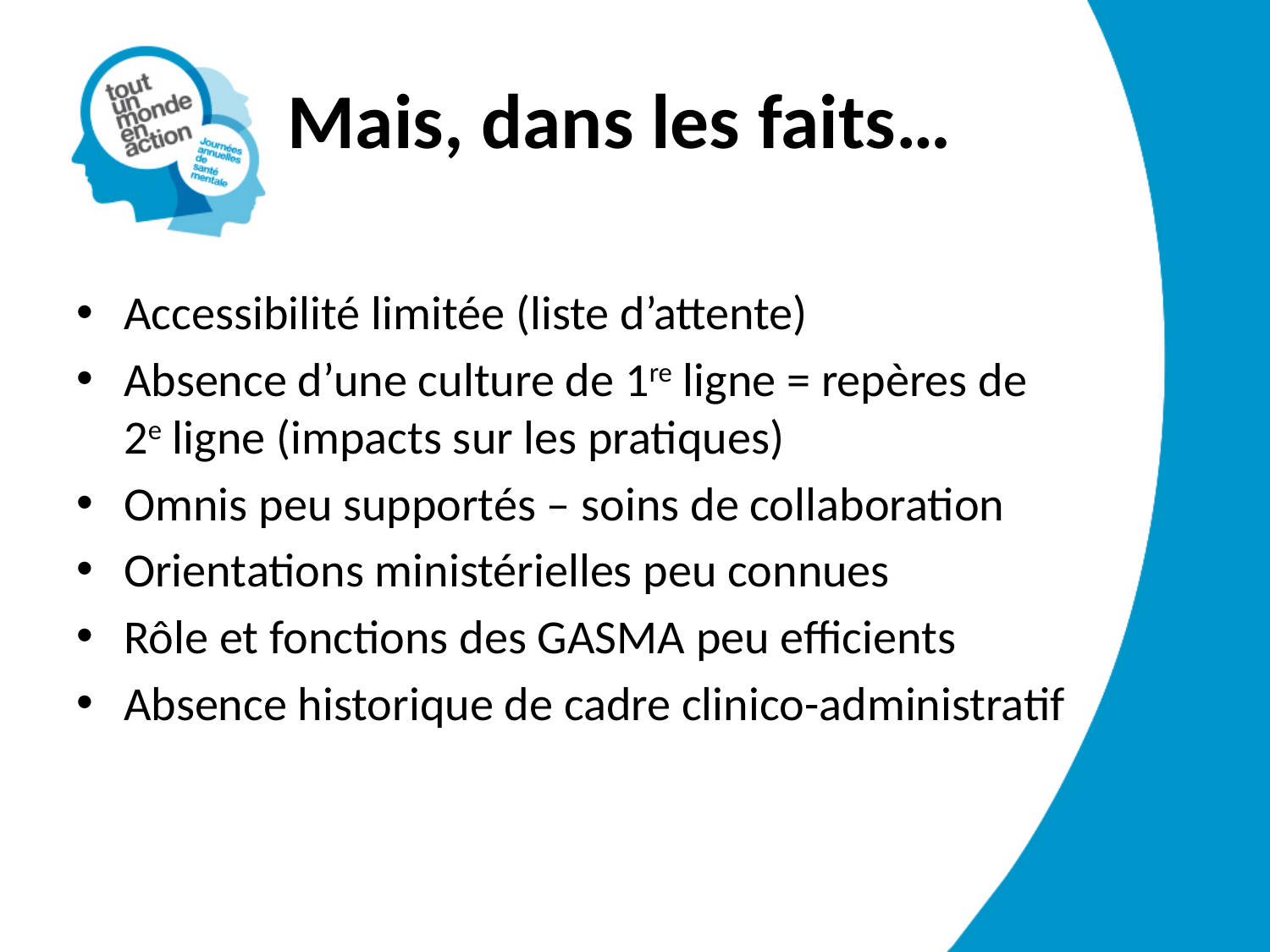

# Mais, dans les faits…
Accessibilité limitée (liste d’attente)
Absence d’une culture de 1re ligne = repères de
2e ligne (impacts sur les pratiques)
Omnis peu supportés – soins de collaboration
Orientations ministérielles peu connues
Rôle et fonctions des GASMA peu efficients
Absence historique de cadre clinico-administratif